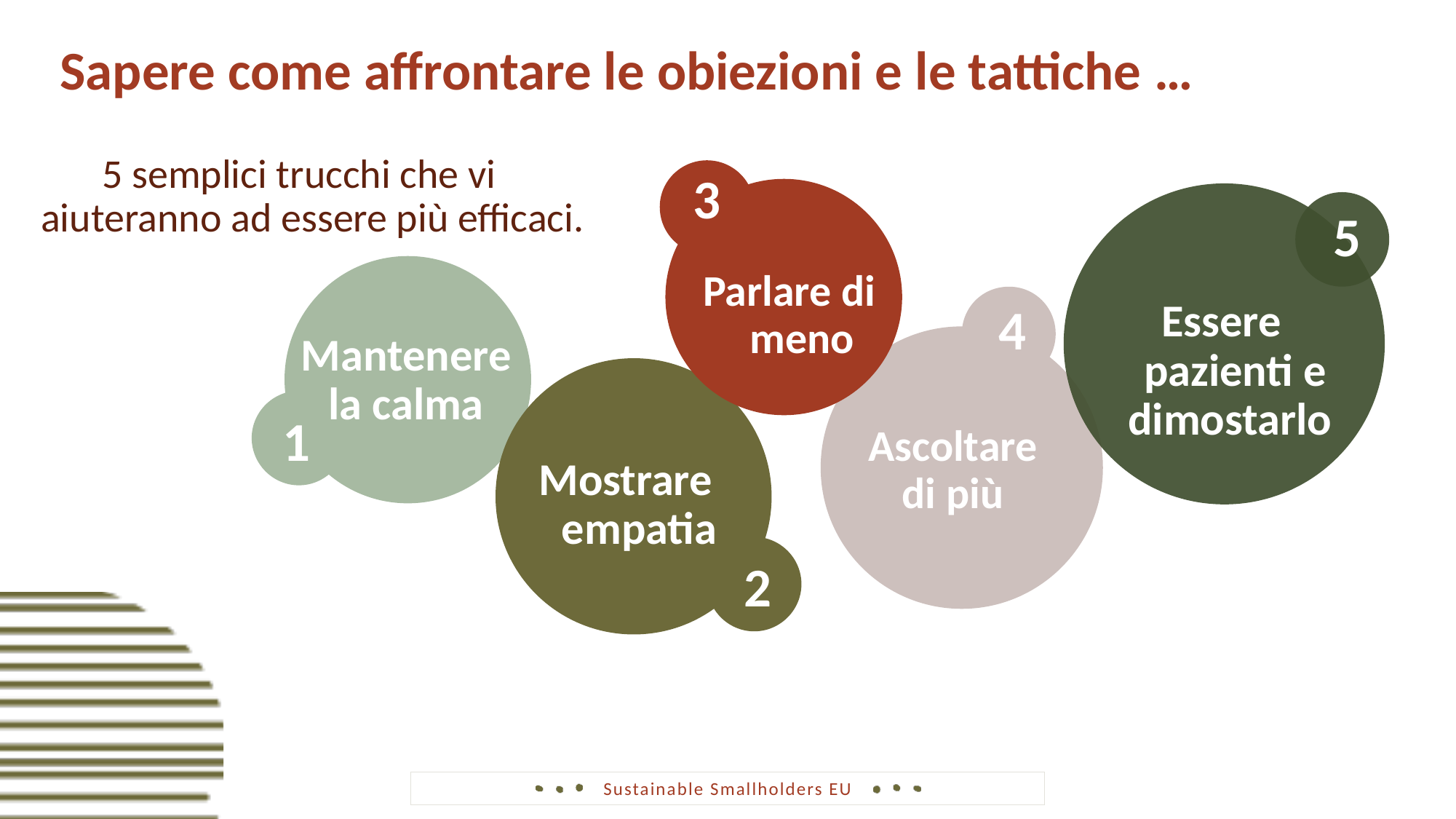

Sapere come affrontare le obiezioni e le tattiche …
5 semplici trucchi che vi aiuteranno ad essere più efficaci.
3
5
Parlare di meno
Essere pazienti e dimostarlo
4
Mantenere la calma

1
Ascoltare di più
Mostrare empatia
2